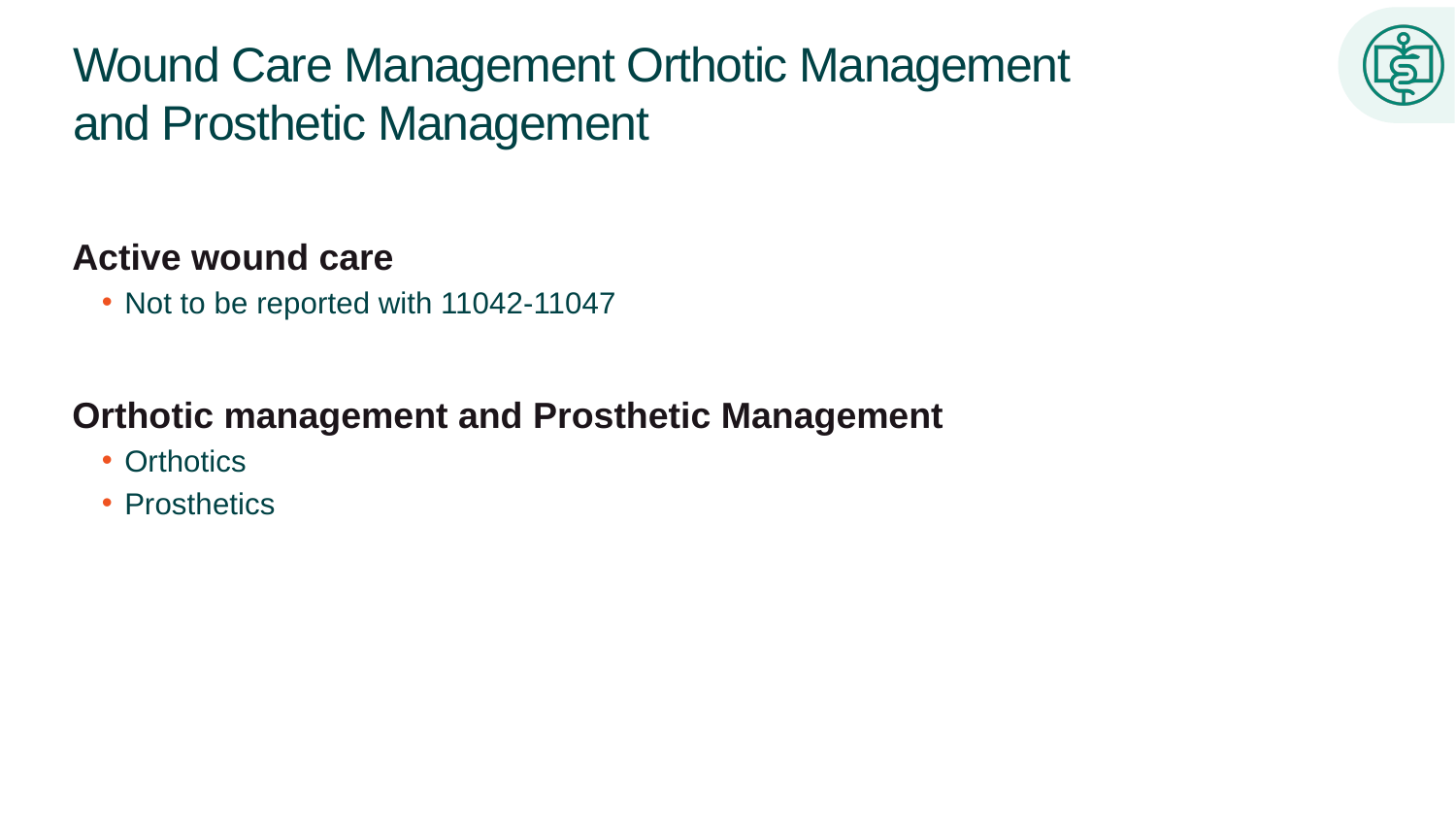

# Wound Care Management Orthotic Management and Prosthetic Management
Active wound care
Not to be reported with 11042-11047

Orthotic management and Prosthetic Management
Orthotics
Prosthetics